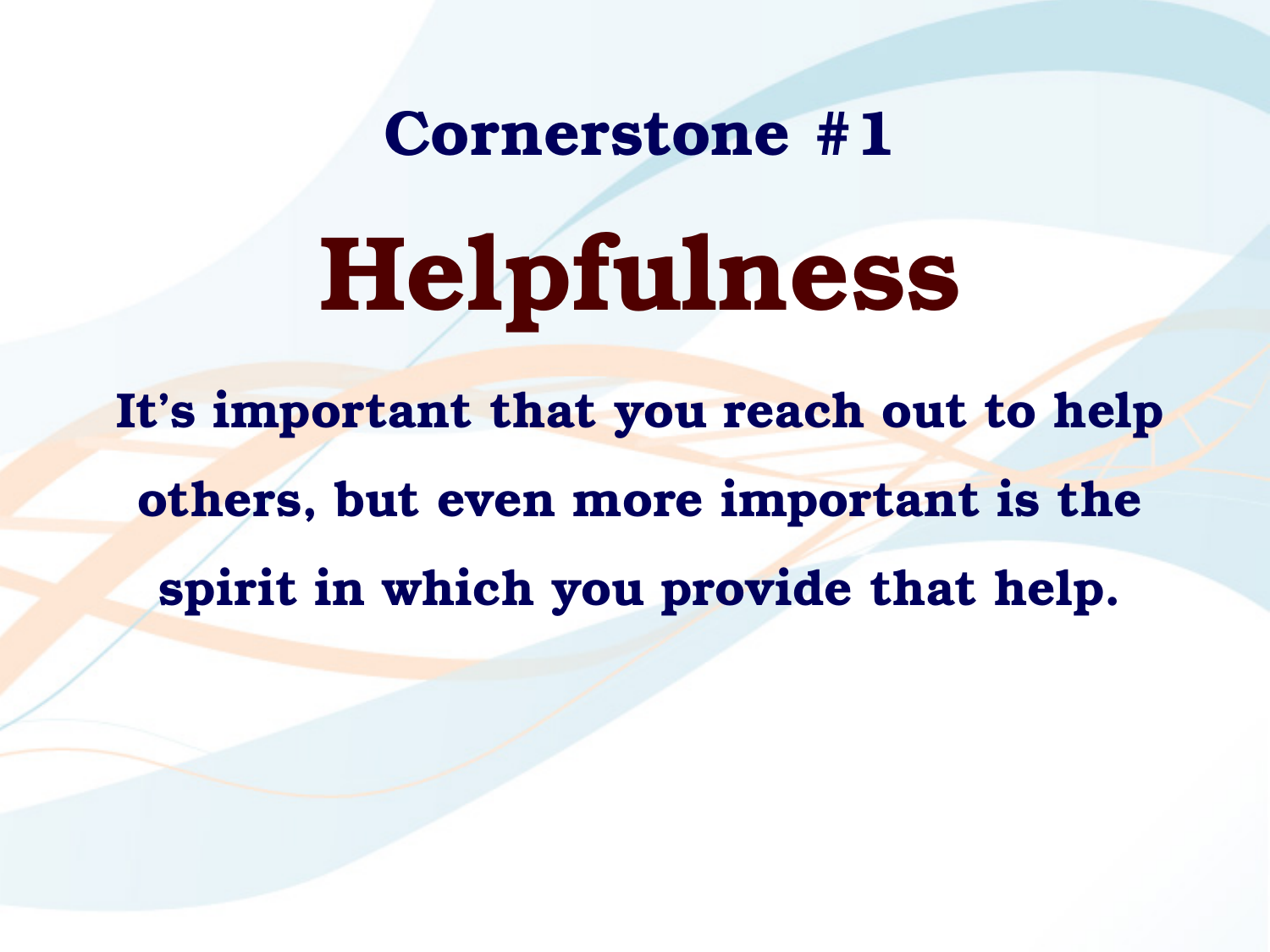

Cornerstone #1
Helpfulness
It’s important that you reach out to help others, but even more important is the spirit in which you provide that help.